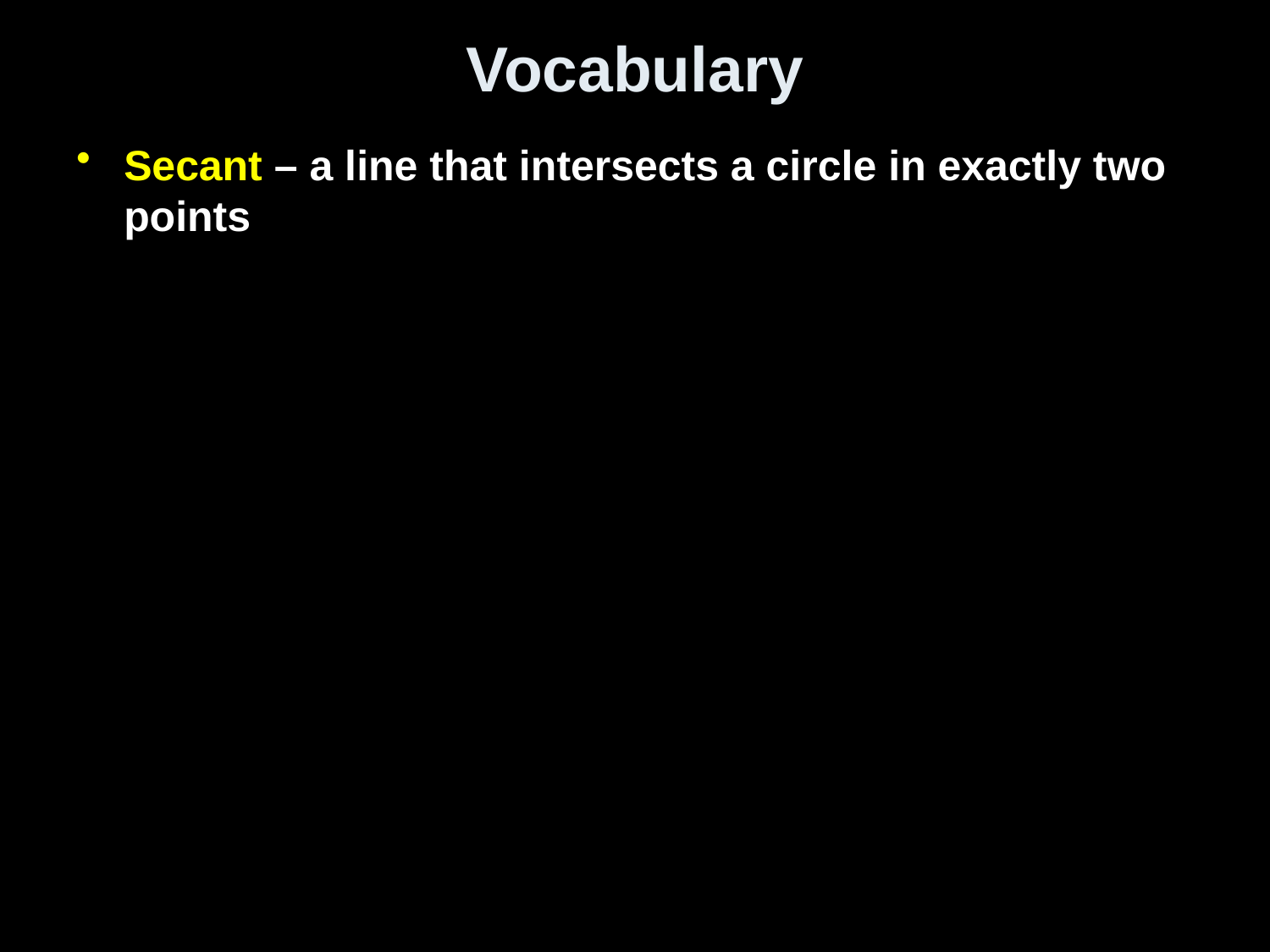

# Vocabulary
Secant – a line that intersects a circle in exactly two points